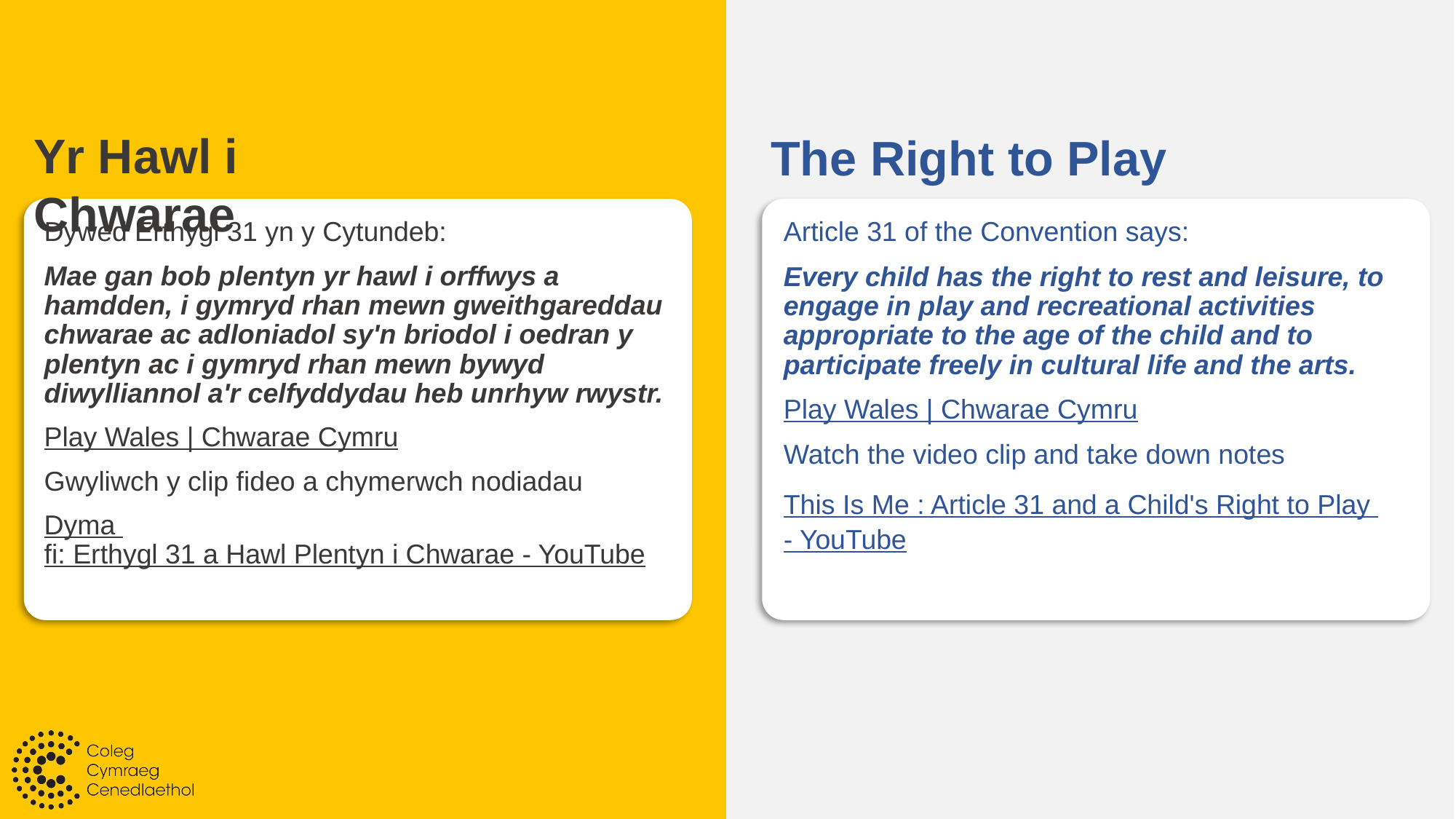

Yr Hawl i Chwarae
The Right to Play
Dywed Erthygl 31 yn y Cytundeb:
Mae gan bob plentyn yr hawl i orffwys a hamdden, i gymryd rhan mewn gweithgareddau chwarae ac adloniadol sy'n briodol i oedran y plentyn ac i gymryd rhan mewn bywyd diwylliannol a'r celfyddydau heb unrhyw rwystr.
Play Wales | Chwarae Cymru
Gwyliwch y clip fideo a chymerwch nodiadau
Dyma fi: Erthygl 31 a Hawl Plentyn i Chwarae - YouTube
Article 31 of the Convention says:
Every child has the right to rest and leisure, to engage in play and recreational activities appropriate to the age of the child and to participate freely in cultural life and the arts.
Play Wales | Chwarae Cymru
Watch the video clip and take down notes
This Is Me : Article 31 and a Child's Right to Play - YouTube